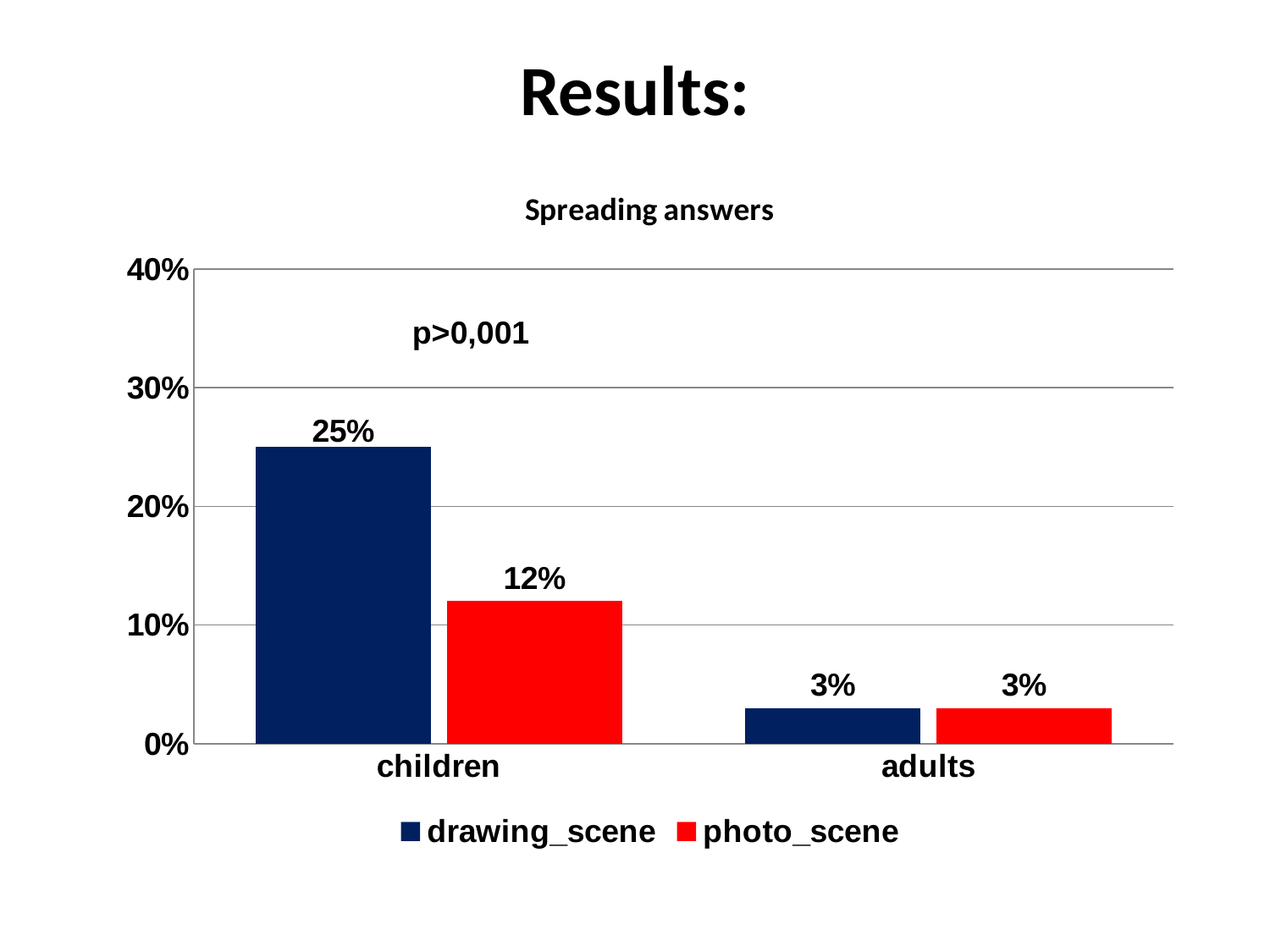

# Results:

### Chart: Spreading answers

| Category | drawing_scene | photo_scene |
|---|---|---|
| children | 0.25 | 0.12000000000000002 |
| adults | 0.030000000000000016 | 0.030000000000000016 |
p>0,001